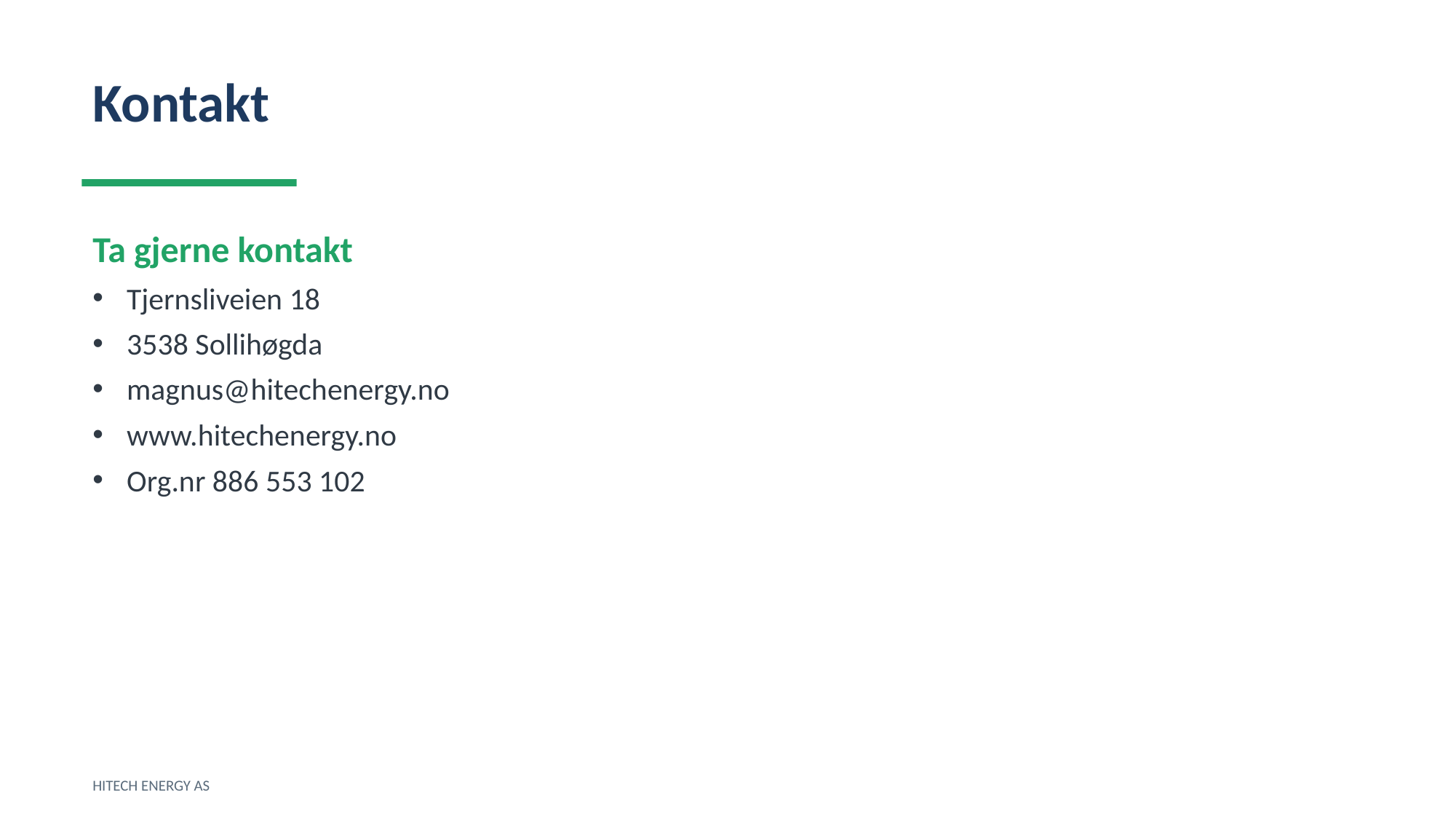

Kontakt

Ta gjerne kontakt
Tjernsliveien 18
3538 Sollihøgda
magnus@hitechenergy.no
www.hitechenergy.no
Org.nr 886 553 102
HITECH ENERGY AS